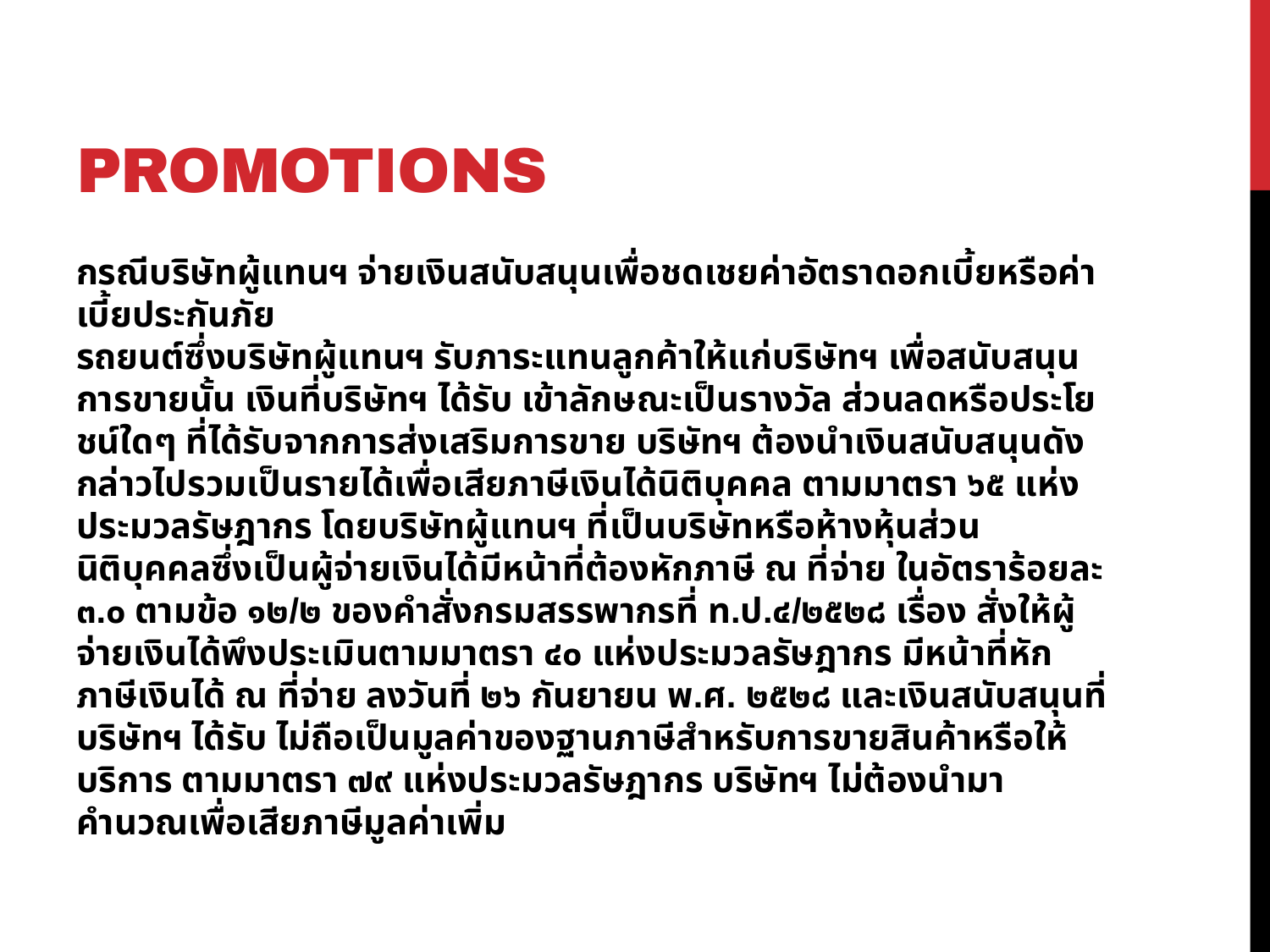

# Promotions
กรณีบริษัทผู้แทนฯ จ่ายเงินสนับสนุนเพื่อชดเชยค่าอัตราดอกเบี้ยหรือค่าเบี้ยประกันภัย
รถยนต์ซึ่งบริษัทผู้แทนฯ รับภาระแทนลูกค้าให้แก่บริษัทฯ เพื่อสนับสนุนการขายนั้น เงินที่บริษัทฯ ได้รับ เข้าลักษณะเป็นรางวัล ส่วนลดหรือประโยชน์ใดๆ ที่ได้รับจากการส่งเสริมการขาย บริษัทฯ ต้องนำเงินสนับสนุนดังกล่าวไปรวมเป็นรายได้เพื่อเสียภาษีเงินได้นิติบุคคล ตามมาตรา ๖๕ แห่งประมวลรัษฎากร โดยบริษัทผู้แทนฯ ที่เป็นบริษัทหรือห้างหุ้นส่วนนิติบุคคลซึ่งเป็นผู้จ่ายเงินได้มีหน้าที่ต้องหักภาษี ณ ที่จ่าย ในอัตราร้อยละ ๓.๐ ตามข้อ ๑๒/๒ ของคำสั่งกรมสรรพากรที่ ท.ป.๔/๒๕๒๘ เรื่อง สั่งให้ผู้จ่ายเงินได้พึงประเมินตามมาตรา ๔๐ แห่งประมวลรัษฎากร มีหน้าที่หักภาษีเงินได้ ณ ที่จ่าย ลงวันที่ ๒๖ กันยายน พ.ศ. ๒๕๒๘ และเงินสนับสนุนที่บริษัทฯ ได้รับ ไม่ถือเป็นมูลค่าของฐานภาษีสำหรับการขายสินค้าหรือให้บริการ ตามมาตรา ๗๙ แห่งประมวลรัษฎากร บริษัทฯ ไม่ต้องนำมาคำนวณเพื่อเสียภาษีมูลค่าเพิ่ม